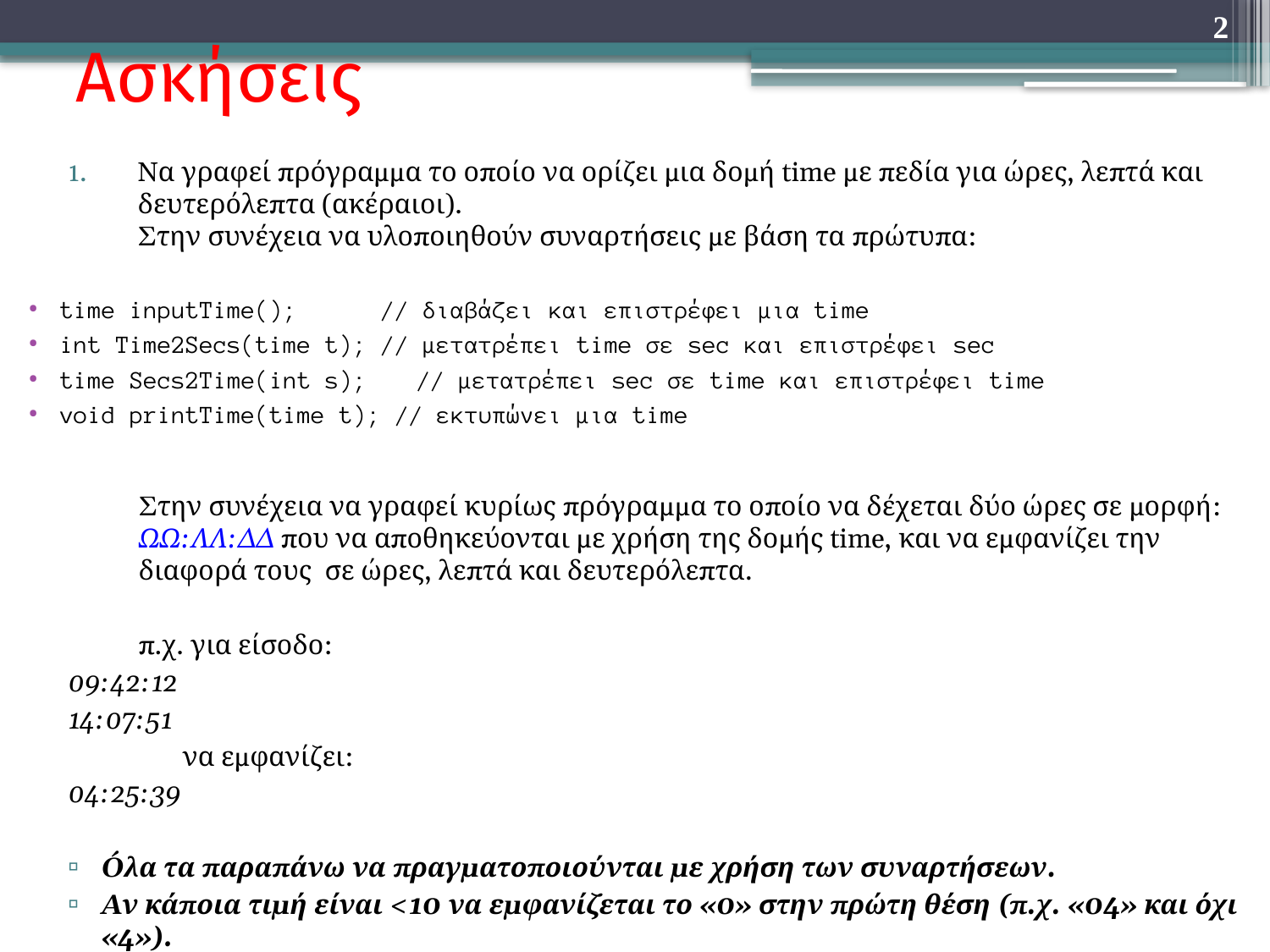

# Ασκήσεις
2
Να γραφεί πρόγραμμα το οποίο να ορίζει μια δομή time με πεδία για ώρες, λεπτά και δευτερόλεπτα (ακέραιοι).
Στην συνέχεια να υλοποιηθούν συναρτήσεις με βάση τα πρώτυπα:

time inputTime();      // διαβάζει και επιστρέφει μια time
int Time2Secs(time t); // μετατρέπει time σε sec και επιστρέφει sec
time Secs2Time(int s);	 // μετατρέπει sec σε time και επιστρέφει time
void printTime(time t); // εκτυπώνει μια time

Στην συνέχεια να γραφεί κυρίως πρόγραμμα το οποίο να δέχεται δύο ώρες σε μορφή: ΩΩ:ΛΛ:ΔΔ που να αποθηκεύονται με χρήση της δομής time, και να εμφανίζει την διαφορά τους  σε ώρες, λεπτά και δευτερόλεπτα.

π.χ. για είσοδο:
		09:42:12
		14:07:51
 	να εμφανίζει:
		04:25:39

Όλα τα παραπάνω να πραγματοποιούνται με χρήση των συναρτήσεων.
Αν κάποια τιμή είναι <10 να εμφανίζεται το «0» στην πρώτη θέση (π.χ. «04» και όχι «4»).